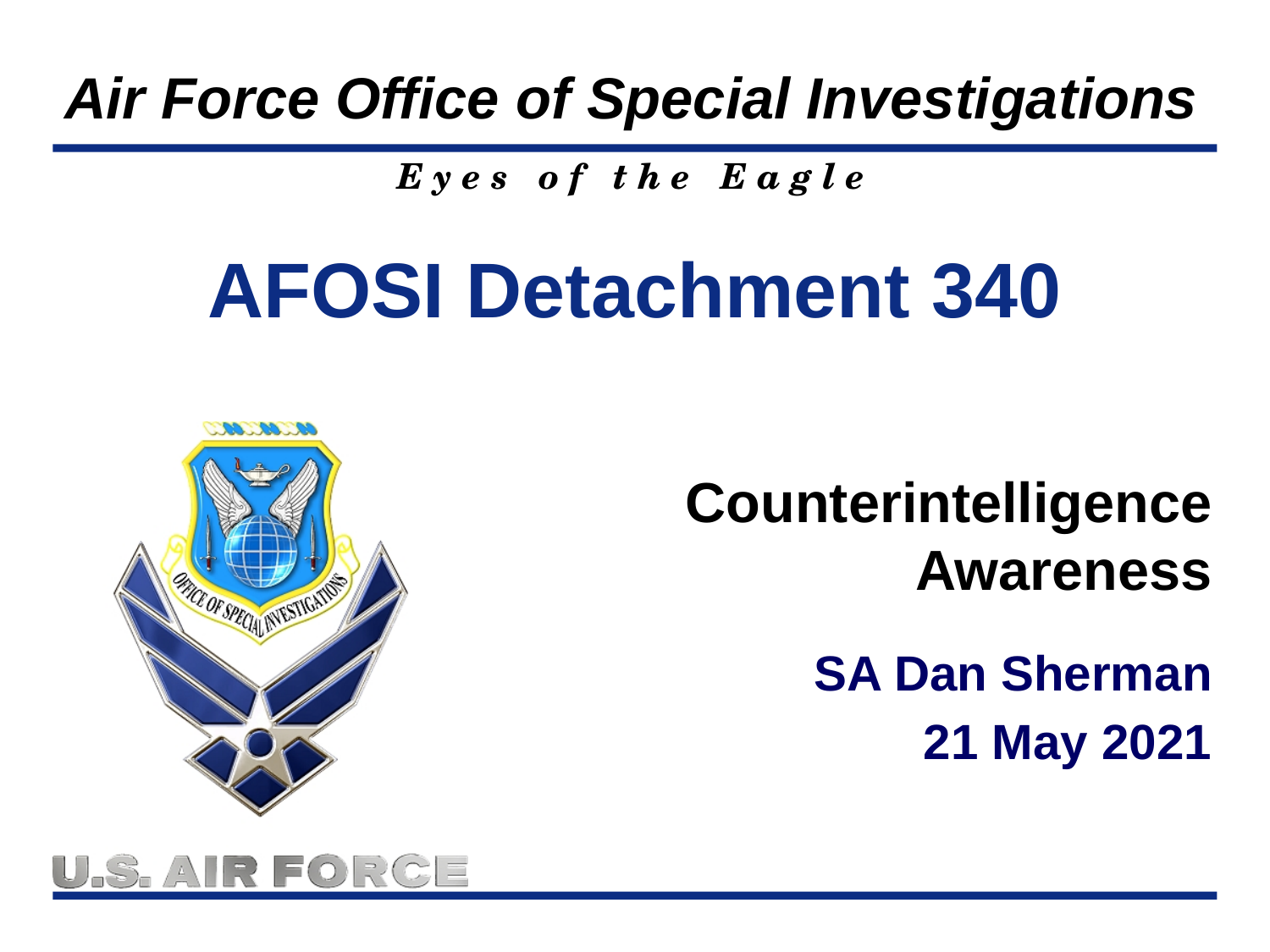

# AFOSI Detachment 340
Counterintelligence Awareness

SA Dan Sherman
21 May 2021